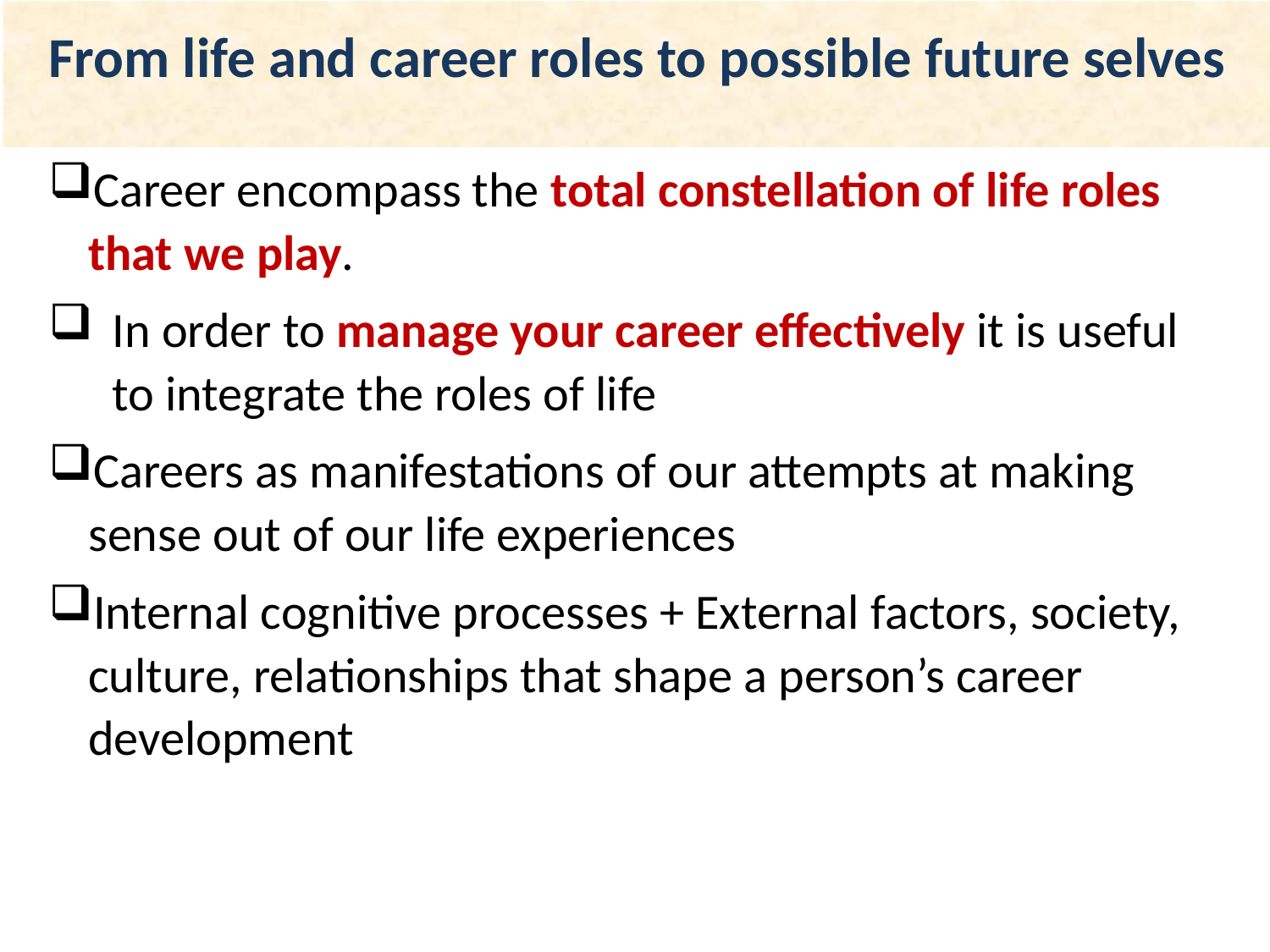

From life and career roles to possible future selves

Career encompass the total constellation of life roles that we play.
In order to manage your career effectively it is useful  to integrate the roles of life
Careers as manifestations of our attempts at making sense out of our life experiences
Internal cognitive processes + External factors, society, culture, relationships that shape a person’s career development